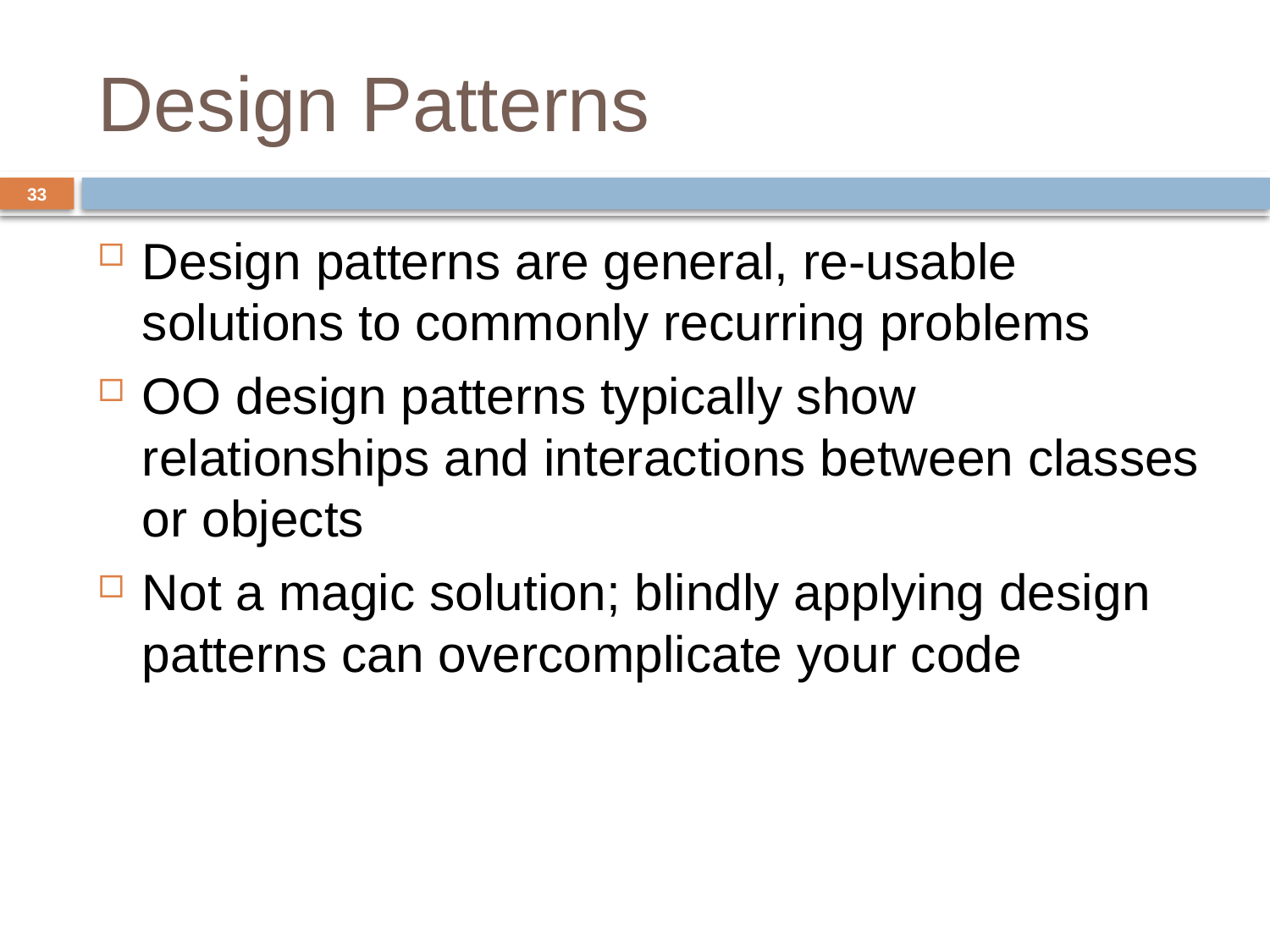

# Design Patterns
33
Design patterns are general, re-usable solutions to commonly recurring problems
OO design patterns typically show relationships and interactions between classes or objects
Not a magic solution; blindly applying design patterns can overcomplicate your code